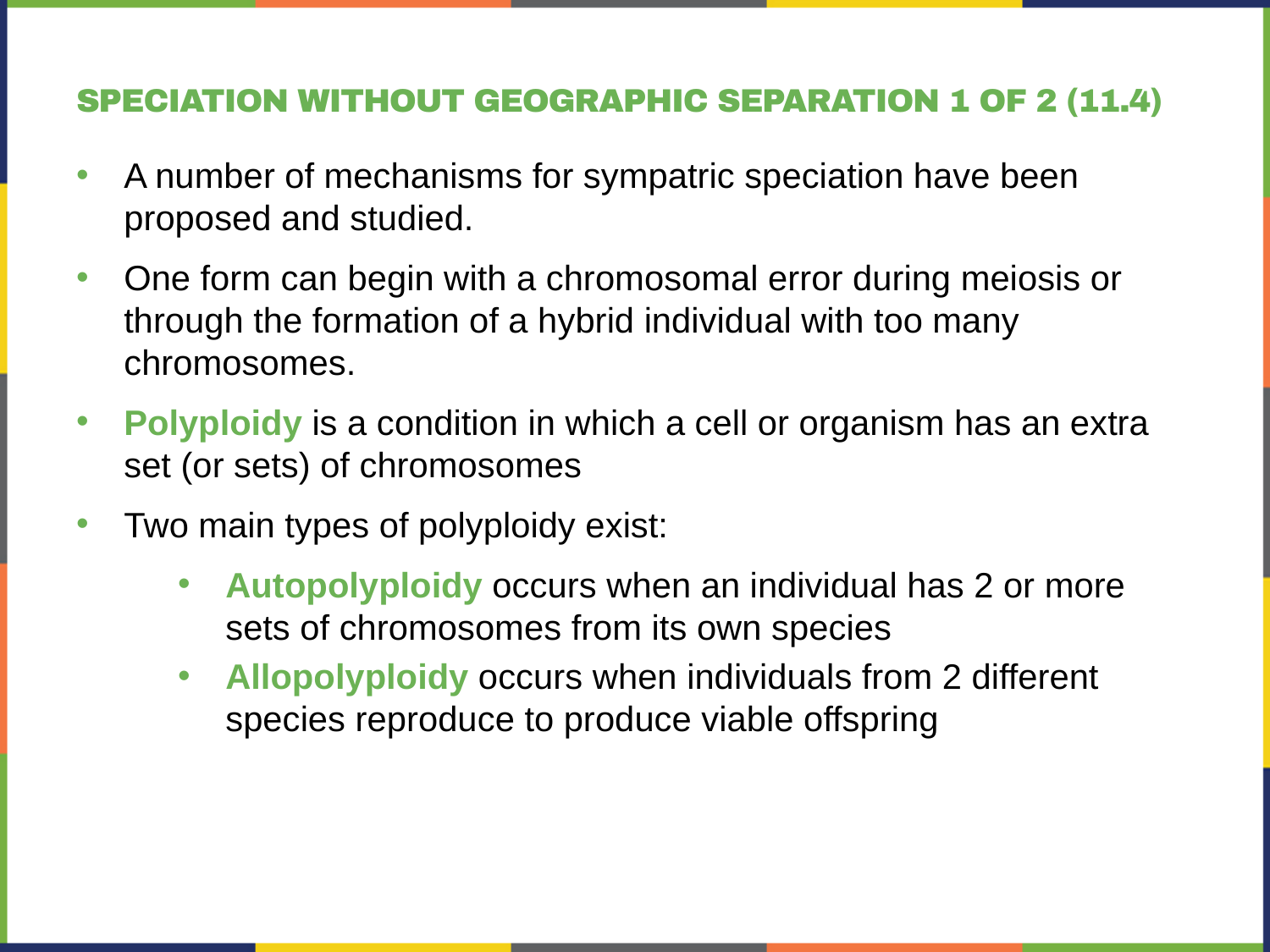

# Speciation without geographic separation 1 of 2 (11.4)
A number of mechanisms for sympatric speciation have been proposed and studied.
One form can begin with a chromosomal error during meiosis or through the formation of a hybrid individual with too many chromosomes.
Polyploidy is a condition in which a cell or organism has an extra set (or sets) of chromosomes
Two main types of polyploidy exist:
Autopolyploidy occurs when an individual has 2 or more sets of chromosomes from its own species
Allopolyploidy occurs when individuals from 2 different species reproduce to produce viable offspring